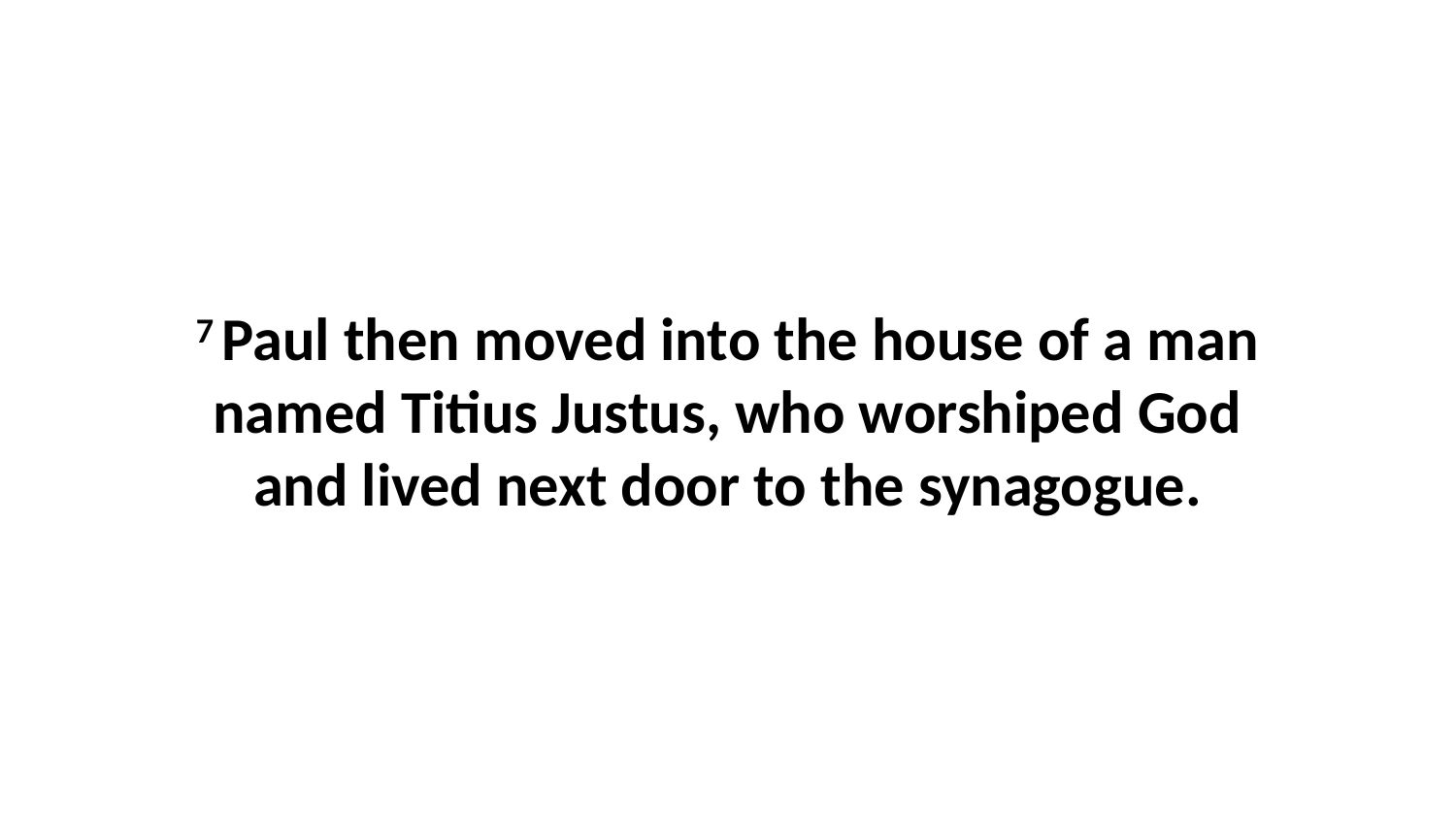

7 Paul then moved into the house of a man named Titius Justus, who worshiped God and lived next door to the synagogue.